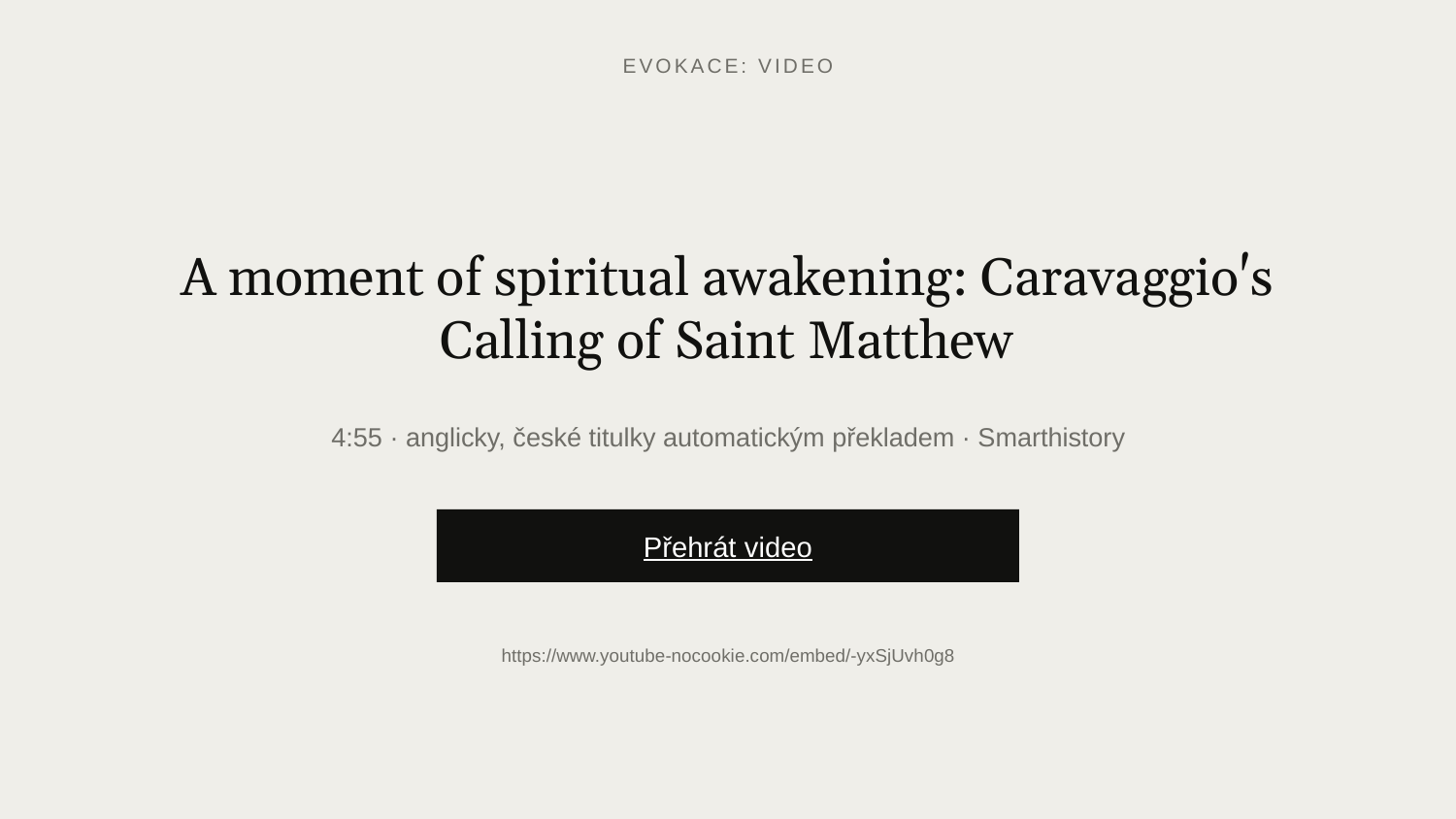

EVOKACE: VIDEO
A moment of spiritual awakening: Caravaggio's Calling of Saint Matthew
4:55 · anglicky, české titulky automatickým překladem · Smarthistory
Přehrát video
https://www.youtube-nocookie.com/embed/-yxSjUvh0g8